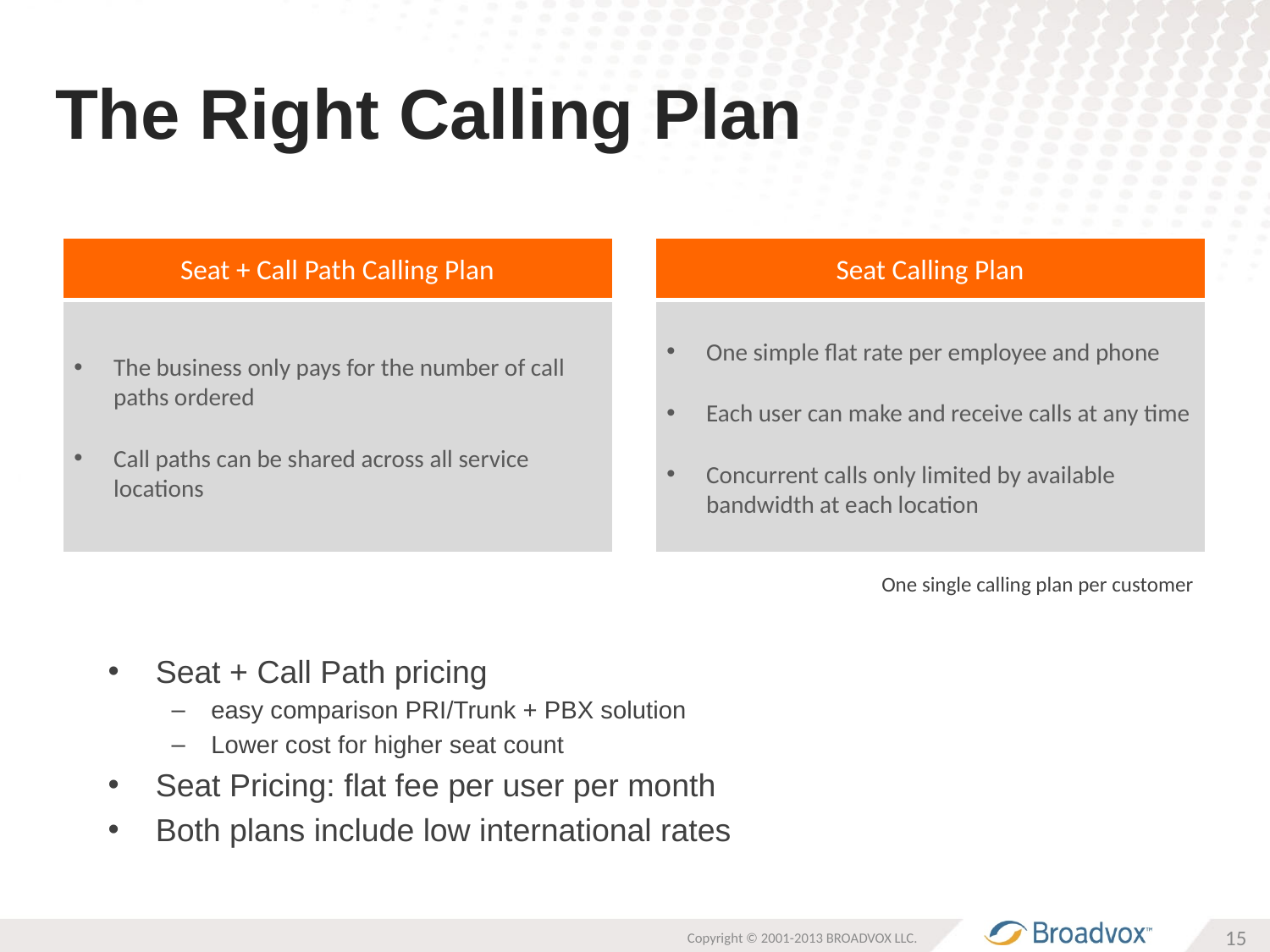

# The Right Calling Plan
Seat + Call Path Calling Plan
Seat Calling Plan
The business only pays for the number of call paths ordered
Call paths can be shared across all service locations
One simple flat rate per employee and phone
Each user can make and receive calls at any time
Concurrent calls only limited by available bandwidth at each location
One single calling plan per customer
Seat + Call Path pricing
easy comparison PRI/Trunk + PBX solution
Lower cost for higher seat count
Seat Pricing: flat fee per user per month
Both plans include low international rates
Copyright © 2001-2013 BROADVOX LLC.
15